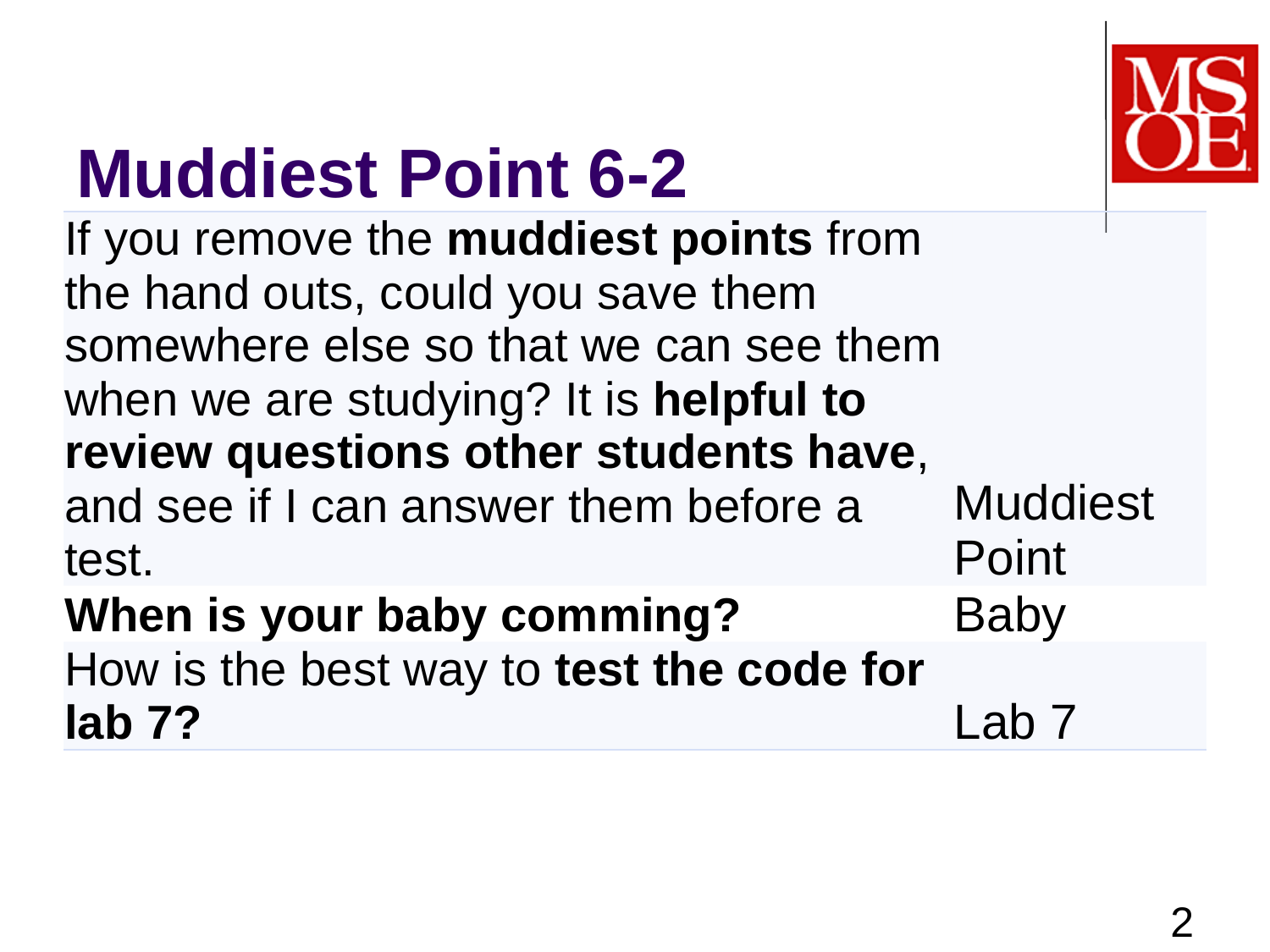

# Muddiest Point 6-2
| If you remove the muddiest points from the hand outs, could you save them somewhere else so that we can see them when we are studying? It is helpful to review questions other students have, and see if I can answer them before a test. | Muddiest Point |
| --- | --- |
| When is your baby comming? | Baby |
| How is the best way to test the code for lab 7? | Lab 7 |
2